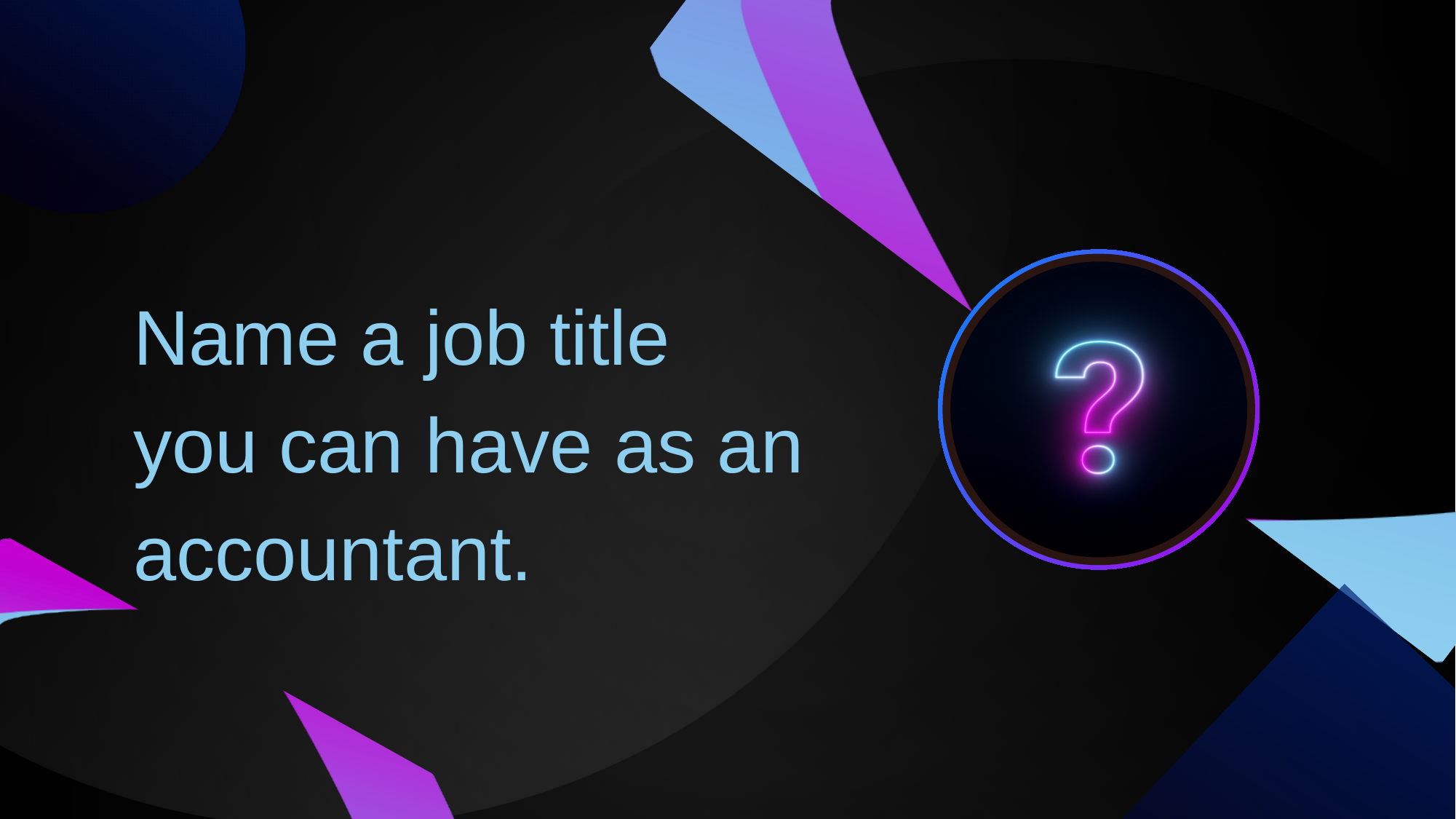

Name a job title you can have as an accountant.